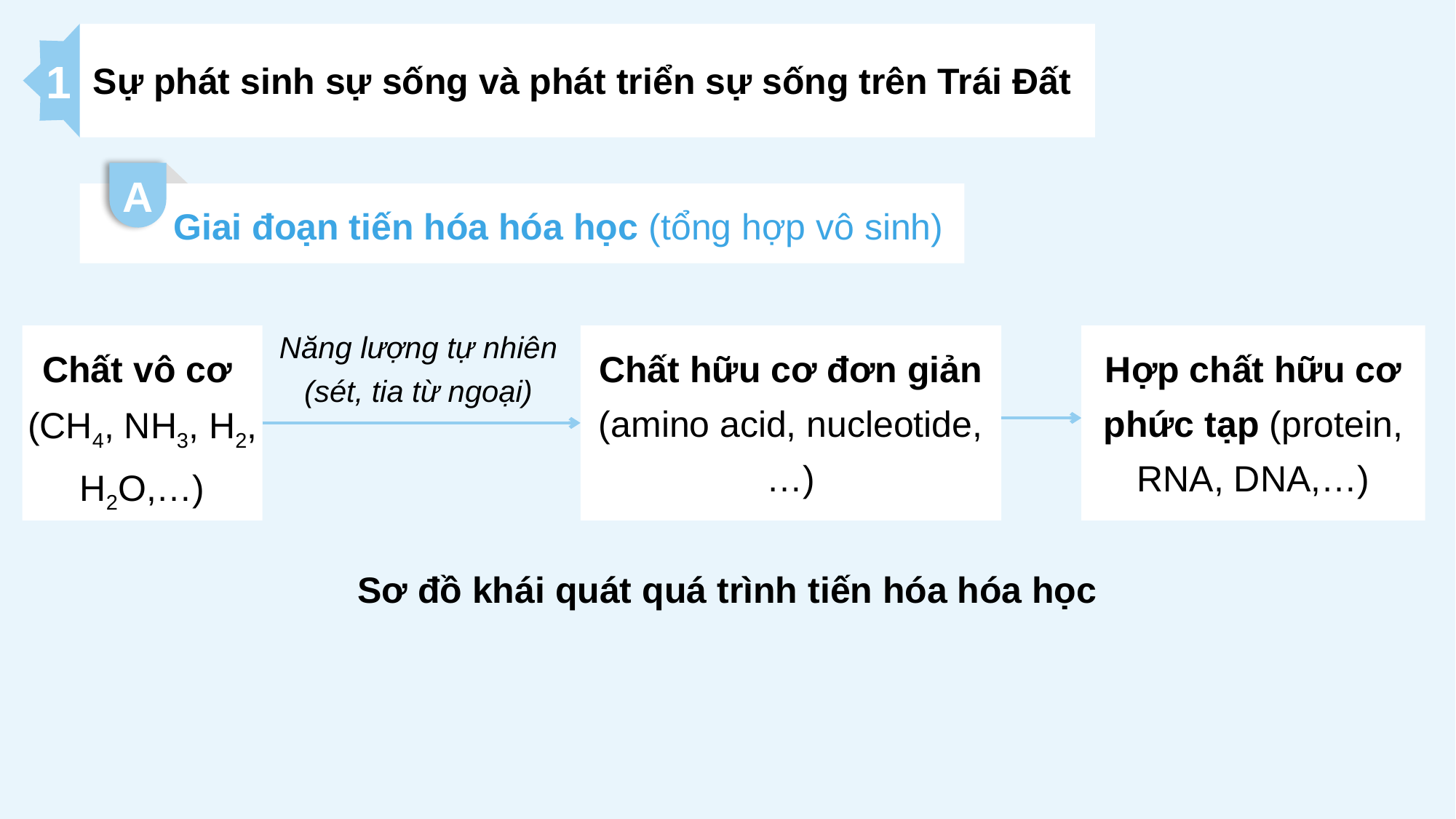

1
Sự phát sinh sự sống và phát triển sự sống trên Trái Đất
9
A

Giai đoạn tiến hóa hóa học (tổng hợp vô sinh)
Năng lượng tự nhiên (sét, tia từ ngoại)

Chất vô cơ
(CH4, NH3, H2, H2O,…)
Chất hữu cơ đơn giản
(amino acid, nucleotide,…)
Hợp chất hữu cơ phức tạp (protein, RNA, DNA,…)
Sơ đồ khái quát quá trình tiến hóa hóa học